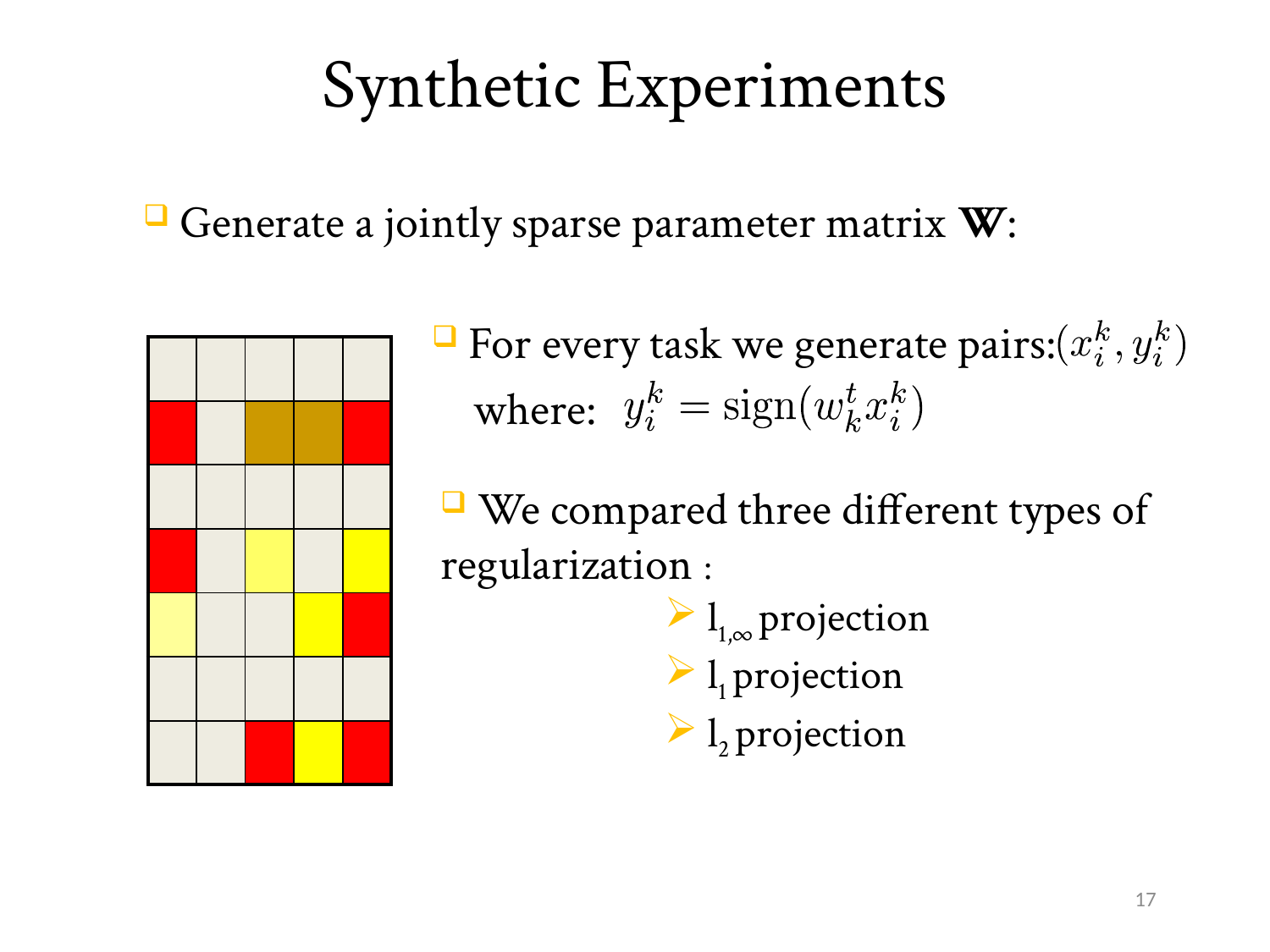

# Synthetic Experiments
 Generate a jointly sparse parameter matrix W:
 For every task we generate pairs:

|  |  |  |  |  |
| --- | --- | --- | --- | --- |
|  |  |  |  |  |
|  |  |  |  |  |
|  |  |  |  |  |
|  |  |  |  |  |
|  |  |  |  |  |
|  |  |  |  |  |
where:

 We compared three different types of
regularization :
 l1,∞ projection
 l1 projection
 l2 projection

17